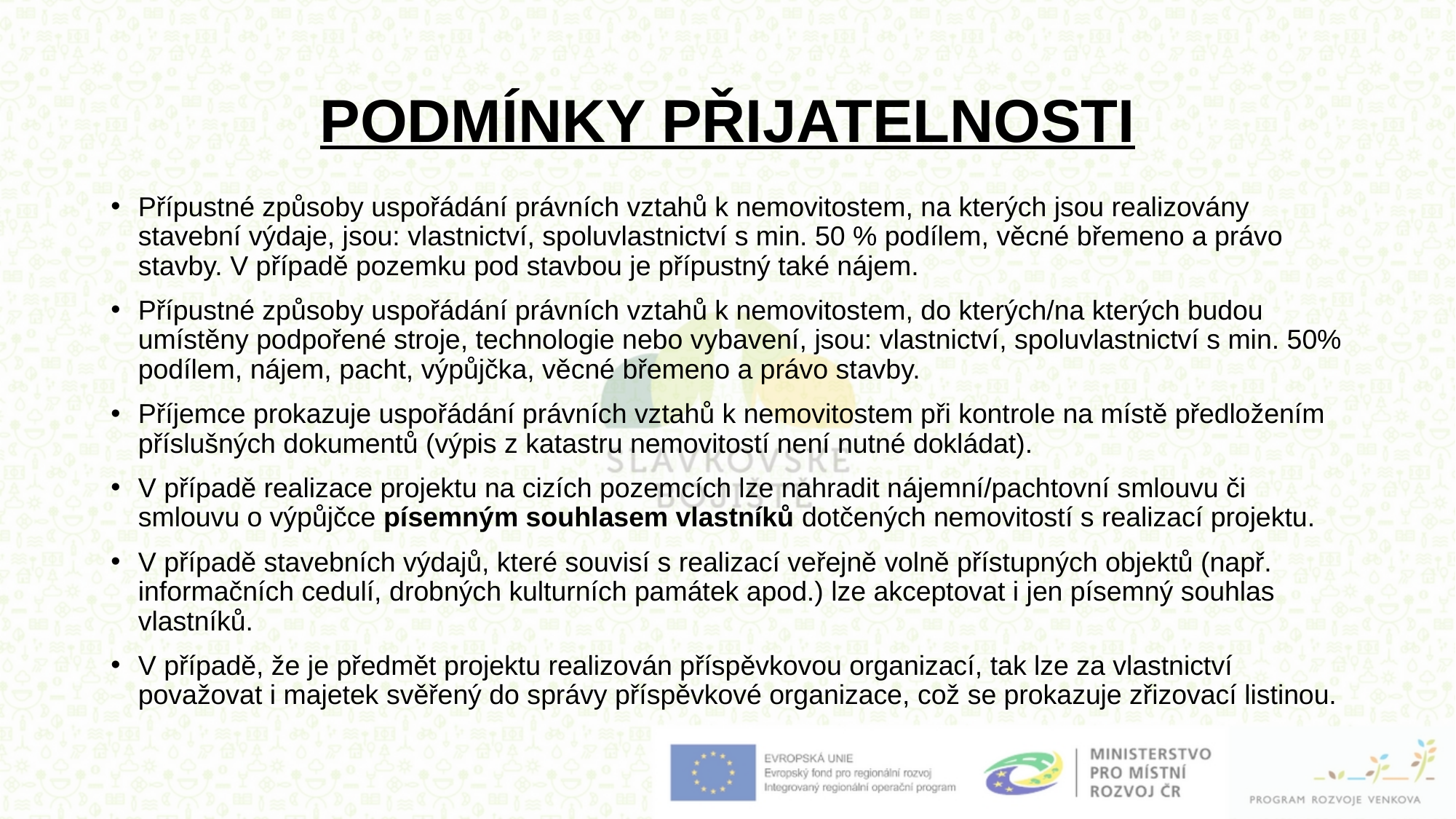

# PODMÍNKY PŘIJATELNOSTI
Přípustné způsoby uspořádání právních vztahů k nemovitostem, na kterých jsou realizovány stavební výdaje, jsou: vlastnictví, spoluvlastnictví s min. 50 % podílem, věcné břemeno a právo stavby. V případě pozemku pod stavbou je přípustný také nájem.
Přípustné způsoby uspořádání právních vztahů k nemovitostem, do kterých/na kterých budou umístěny podpořené stroje, technologie nebo vybavení, jsou: vlastnictví, spoluvlastnictví s min. 50% podílem, nájem, pacht, výpůjčka, věcné břemeno a právo stavby.
Příjemce prokazuje uspořádání právních vztahů k nemovitostem při kontrole na místě předložením příslušných dokumentů (výpis z katastru nemovitostí není nutné dokládat).
V případě realizace projektu na cizích pozemcích lze nahradit nájemní/pachtovní smlouvu či smlouvu o výpůjčce písemným souhlasem vlastníků dotčených nemovitostí s realizací projektu.
V případě stavebních výdajů, které souvisí s realizací veřejně volně přístupných objektů (např. informačních cedulí, drobných kulturních památek apod.) lze akceptovat i jen písemný souhlas vlastníků.
V případě, že je předmět projektu realizován příspěvkovou organizací, tak lze za vlastnictví považovat i majetek svěřený do správy příspěvkové organizace, což se prokazuje zřizovací listinou.